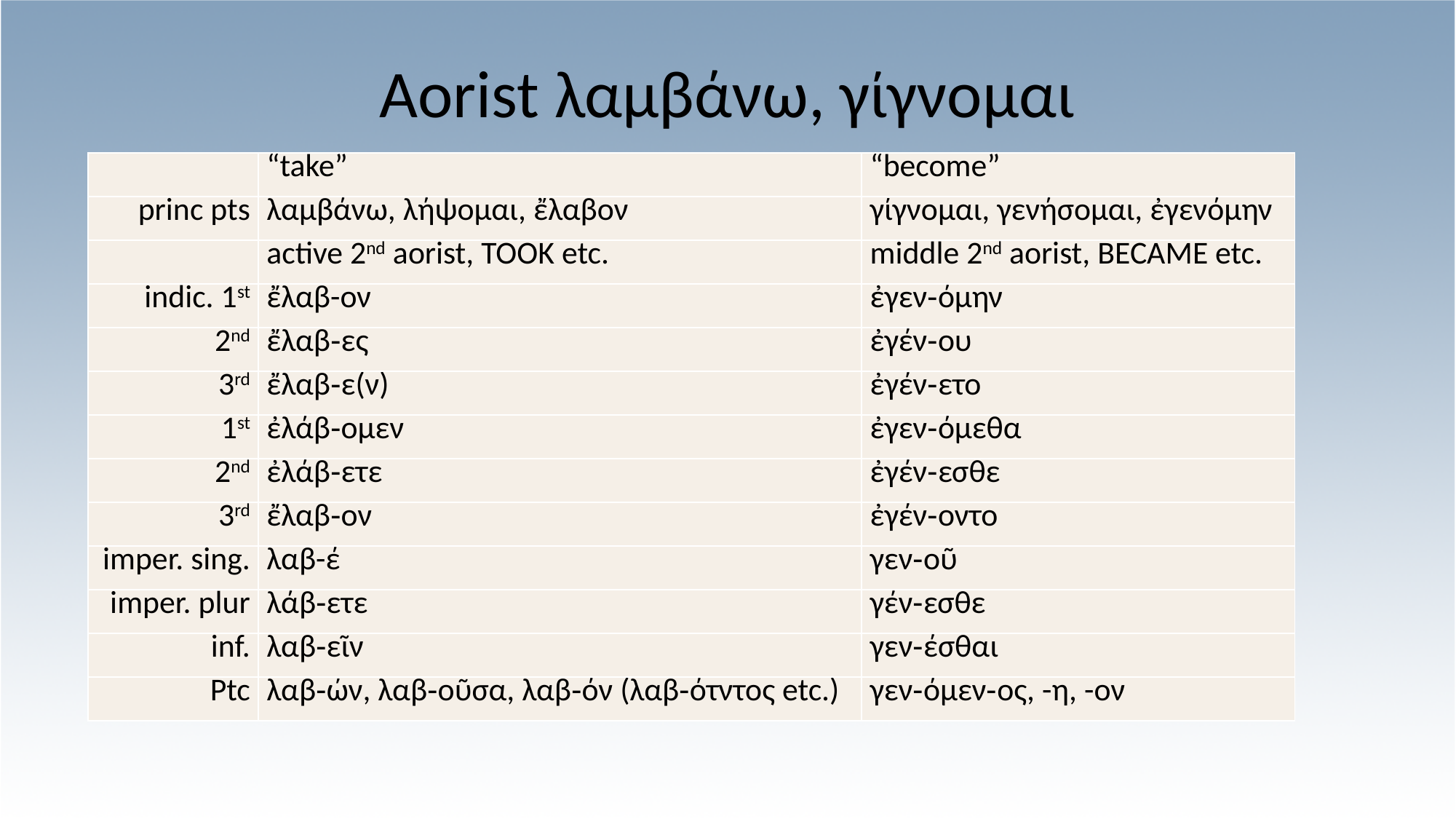

# Aorist λαμβάνω, γίγνομαι
|  | “take” | “become” |
| --- | --- | --- |
| princ pts | λαμβάνω, λήψομαι, ἔλαβον | γίγνομαι, γενήσομαι, ἐγενόμην |
|  | active 2nd aorist, TOOK etc. | middle 2nd aorist, BECAME etc. |
| indic. 1st | ἔλαβ-ον | ἐγεν‑όμην |
| 2nd | ἔλαβ‑ες | ἐγέν‑ου |
| 3rd | ἔλαβ‑ε(ν) | ἐγέν‑ετο |
| 1st | ἐλάβ‑ομεν | ἐγεν‑όμεθα |
| 2nd | ἐλάβ‑ετε | ἐγέν‑εσθε |
| 3rd | ἔλαβ‑ον | ἐγέν‑οντο |
| imper. sing. | λαβ-έ | γεν‑οῦ |
| imper. plur | λάβ‑ετε | γέν‑εσθε |
| inf. | λαβ‑εῖν | γεν‑έσθαι |
| Ptc | λαβ‑ών, λαβ‑οῦσα, λαβ‑όν (λαβ‑ότντος etc.) | γεν‑όμεν‑ος, -η, -ον |